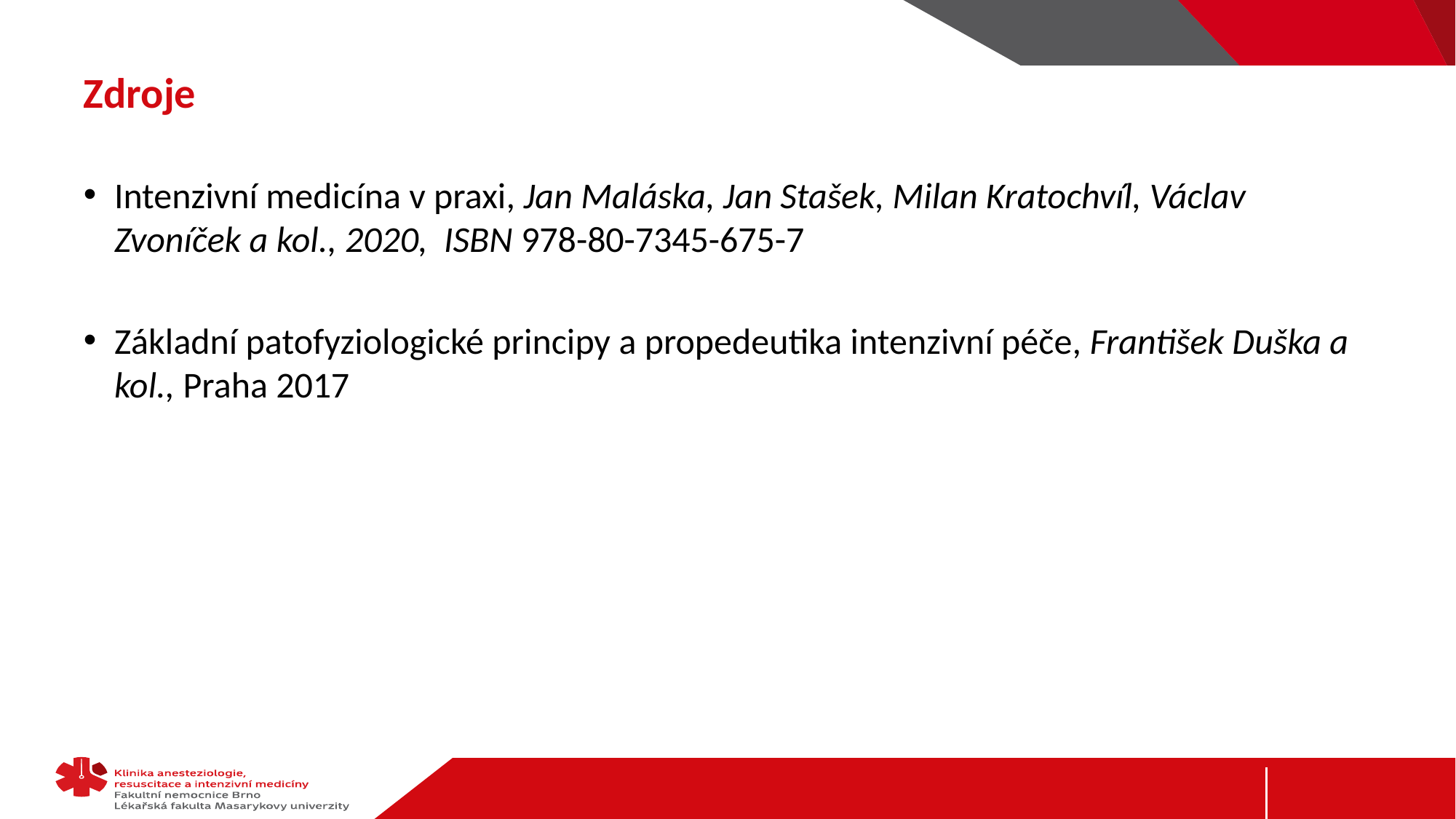

# Zdroje

Intenzivní medicína v praxi, Jan Maláska, Jan Stašek, Milan Kratochvíl, Václav Zvoníček a kol., 2020,  ISBN 978-80-7345-675-7

Základní patofyziologické principy a propedeutika intenzivní péče, František Duška a kol., Praha 2017